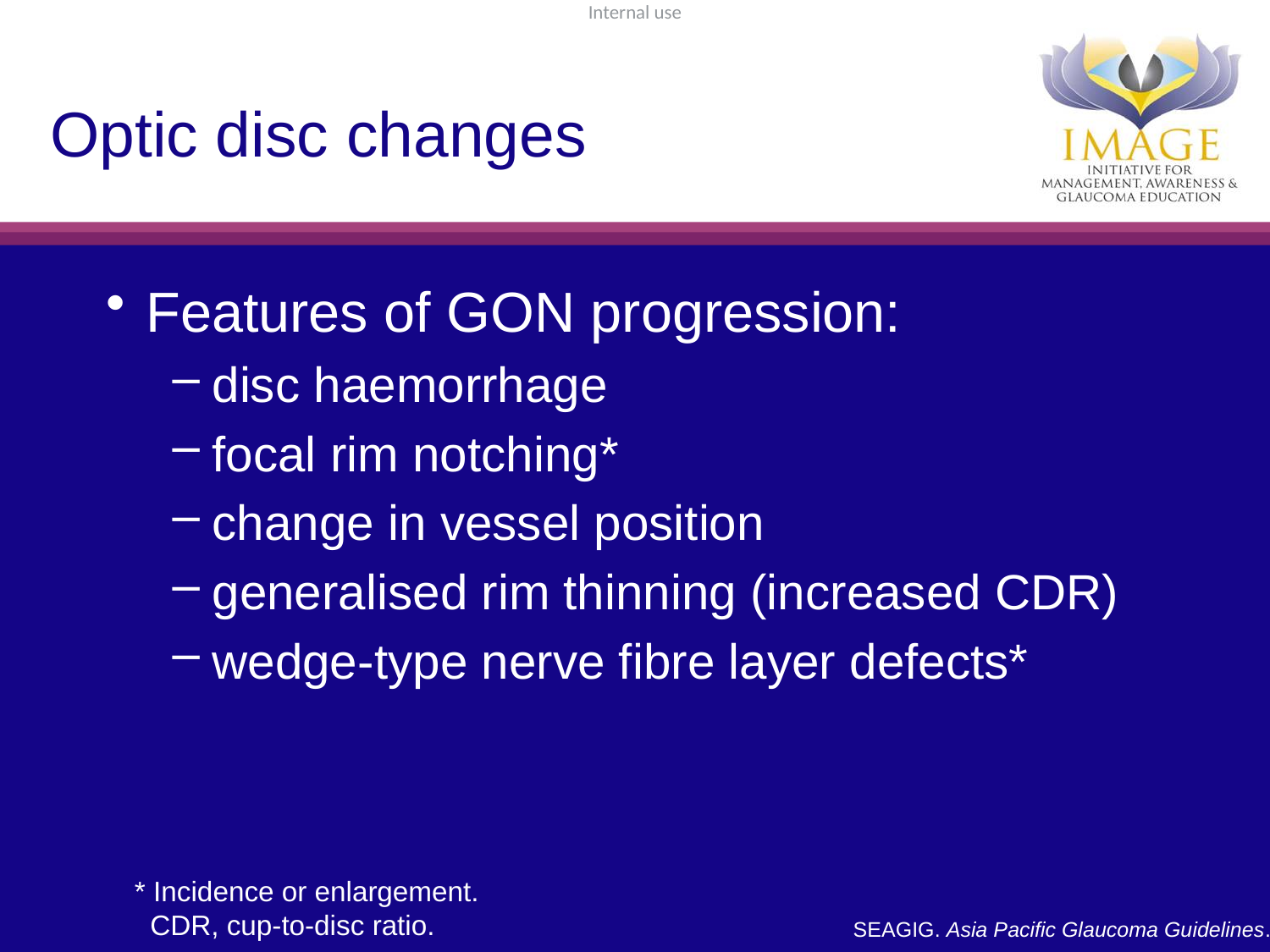

# Optic disc changes
Features of GON progression:
disc haemorrhage
focal rim notching*
change in vessel position
generalised rim thinning (increased CDR)
wedge-type nerve fibre layer defects*
* Incidence or enlargement.
  CDR, cup-to-disc ratio.
SEAGIG. Asia Pacific Glaucoma Guidelines. 2008.